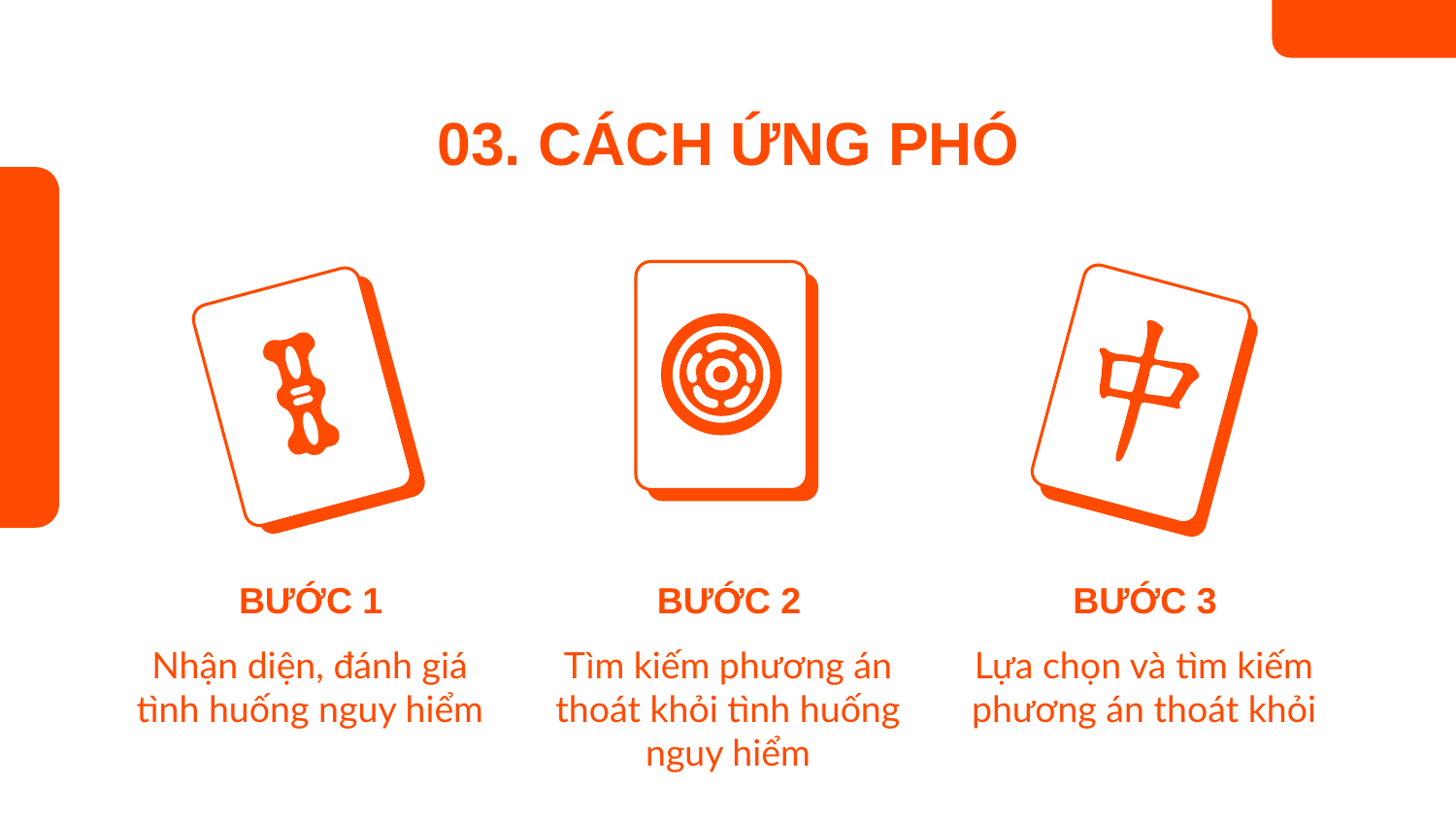

03. CÁCH ỨNG PHÓ

# BƯỚC 1
BƯỚC 2
BƯỚC 3
Nhận diện, đánh giá tình huống nguy hiểm
Tìm kiếm phương án thoát khỏi tình huống nguy hiểm
Lựa chọn và tìm kiếm phương án thoát khỏi